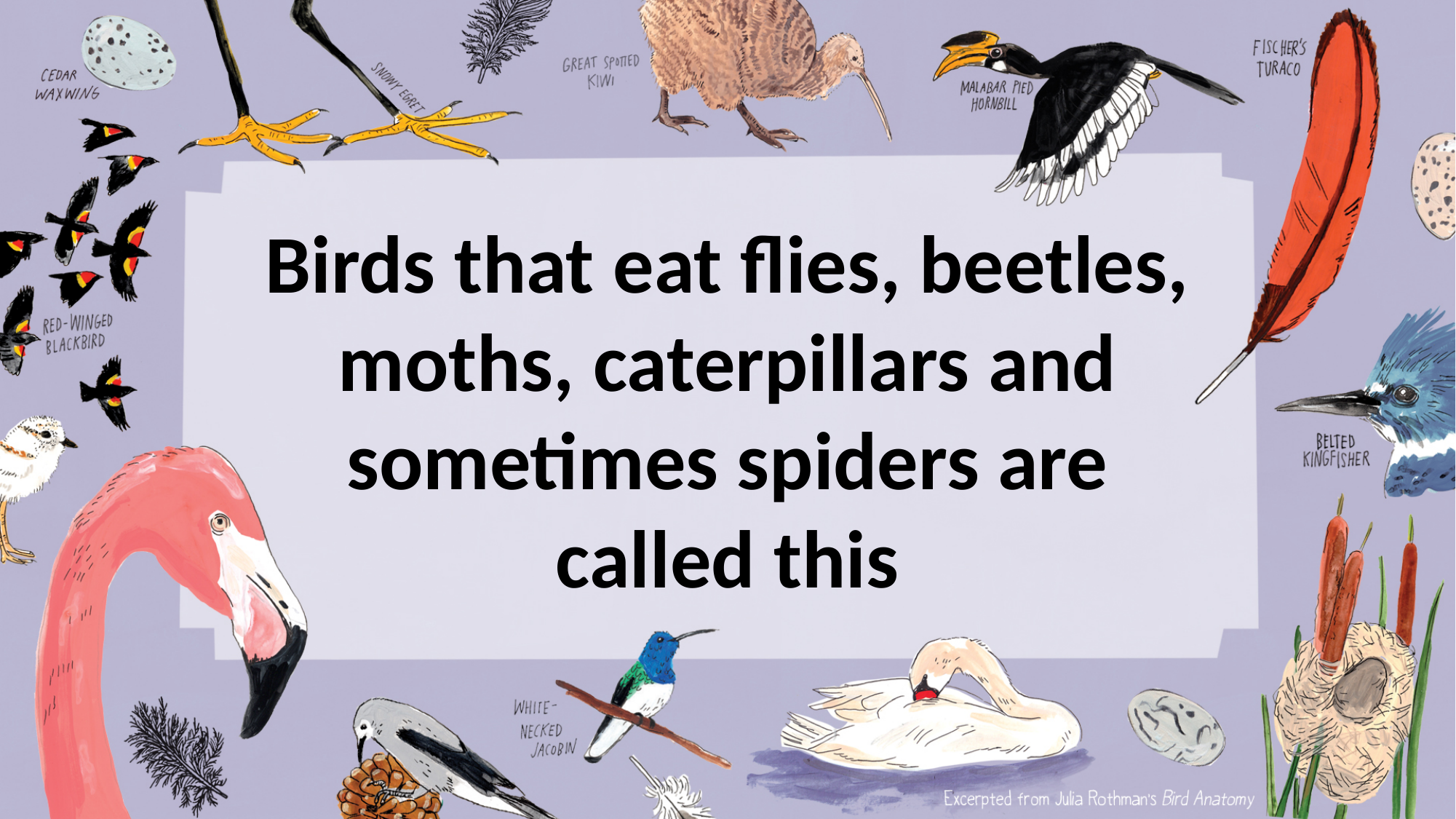

Birds that eat flies, beetles, moths, caterpillars and sometimes spiders are called this